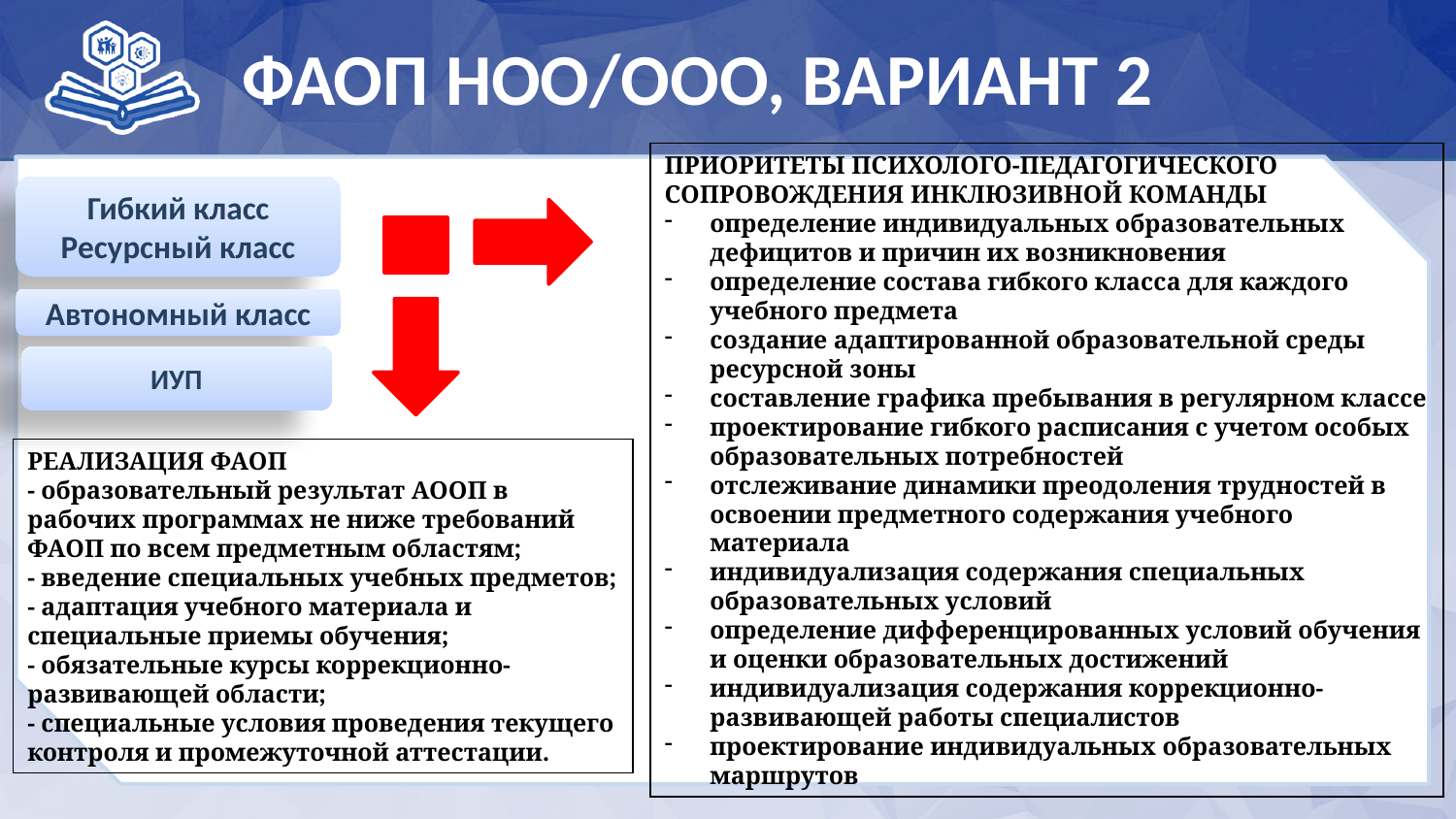

ФАОП НОО/ООО, ВАРИАНТ 2
ПРИОРИТЕТЫ ПСИХОЛОГО-ПЕДАГОГИЧЕСКОГО СОПРОВОЖДЕНИЯ ИНКЛЮЗИВНОЙ КОМАНДЫ
определение индивидуальных образовательных дефицитов и причин их возникновения
определение состава гибкого класса для каждого учебного предмета
создание адаптированной образовательной среды ресурсной зоны
составление графика пребывания в регулярном классе
проектирование гибкого расписания с учетом особых образовательных потребностей
отслеживание динамики преодоления трудностей в освоении предметного содержания учебного материала
индивидуализация содержания специальных образовательных условий
определение дифференцированных условий обучения и оценки образовательных достижений
индивидуализация содержания коррекционно-развивающей работы специалистов
проектирование индивидуальных образовательных маршрутов

Гибкий класс
Ресурсный класс

Автономный класс

ИУП
РЕАЛИЗАЦИЯ ФАОП
- образовательный результат АООП в рабочих программах не ниже требований ФАОП по всем предметным областям;
- введение специальных учебных предметов;
- адаптация учебного материала и специальные приемы обучения;
- обязательные курсы коррекционно-развивающей области;
- специальные условия проведения текущего контроля и промежуточной аттестации.